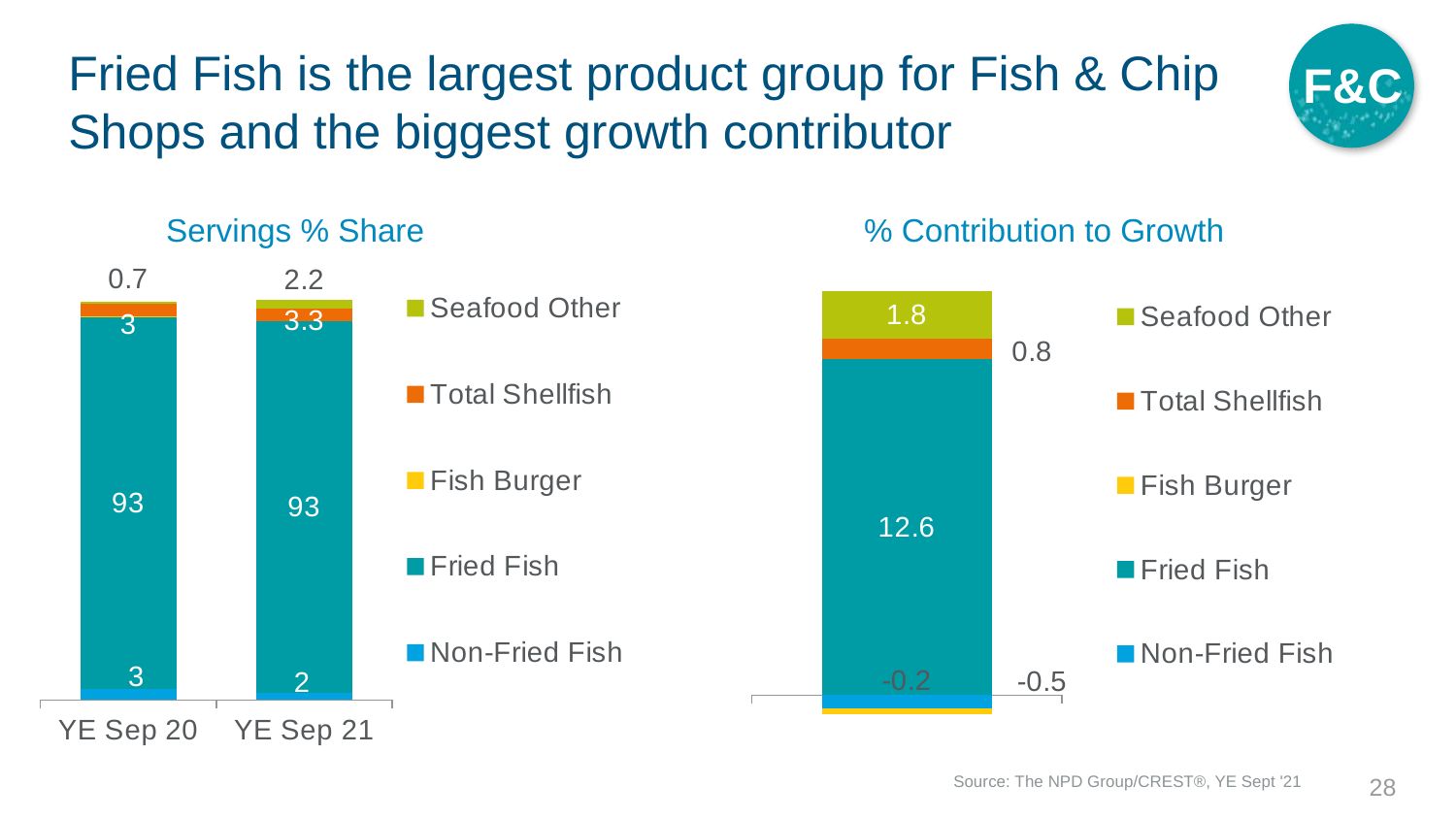

F&C
# Fried Fish is the largest product group for Fish & Chip Shops and the biggest growth contributor
Servings % Share
% Contribution to Growth

### Chart

| Category | Non-Fried Fish | Fried Fish | Fish Burger | Total Shellfish | Seafood Other |
|---|---|---|---|---|---|
| YE Sep 20 | 2.7 | 92.9 | 0.2 | 3.0 | 0.7 |
| YE Sep 21 | 1.9 | 92.6 | 0.0 | 3.3 | 2.2 |

### Chart

| Category | Non-Fried Fish | Fried Fish | Fish Burger | Total Shellfish | Seafood Other |
|---|---|---|---|---|---|
| Contribution to Growth % | -0.4827313848857836 | 12.552094284589794 | -0.2321666370140338 | 0.7667227370997568 | 1.801397447717017 |
Source: The NPD Group/CREST®, YE Sept '21
28